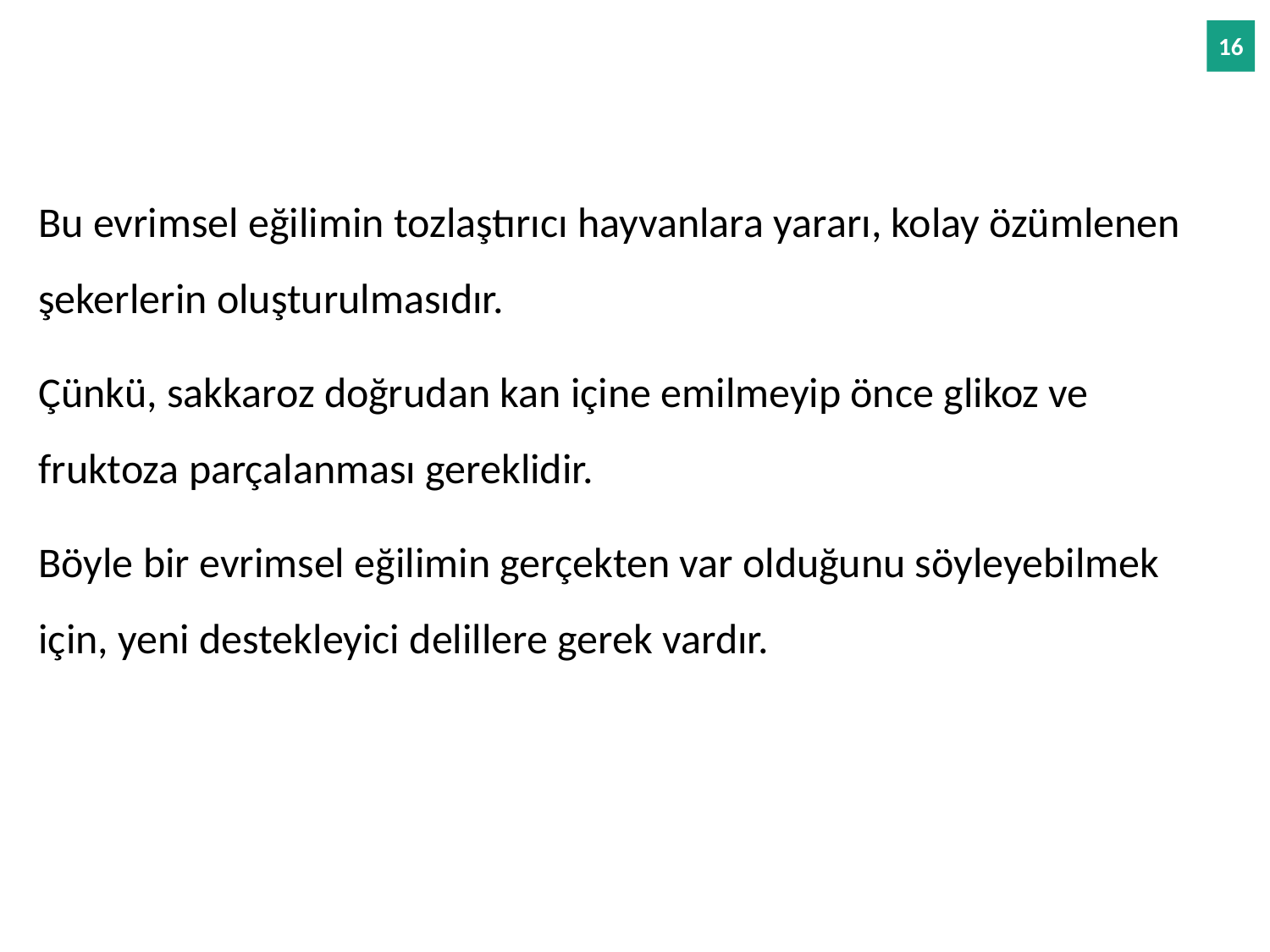

Bu evrimsel eğilimin tozlaştırıcı hayvanlara yararı, kolay özümlenen şekerlerin oluşturulmasıdır.
Çünkü, sakkaroz doğrudan kan içine emilmeyip önce glikoz ve fruktoza parçalanması gereklidir.
Böyle bir evrimsel eğilimin gerçekten var olduğunu söyleyebilmek için, yeni destekleyici delillere gerek vardır.